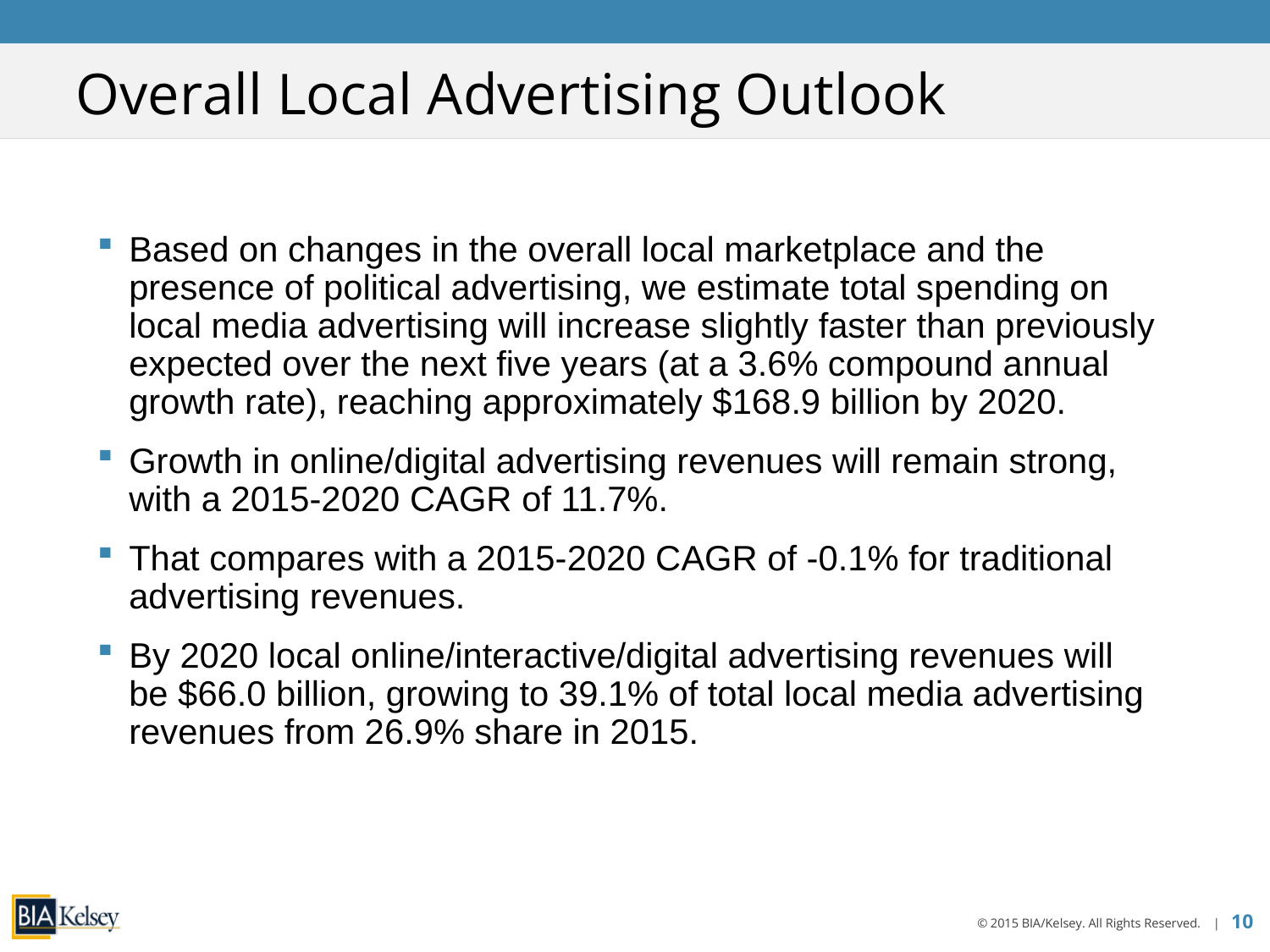

# Overall Local Advertising Outlook
Based on changes in the overall local marketplace and the presence of political advertising, we estimate total spending on local media advertising will increase slightly faster than previously expected over the next five years (at a 3.6% compound annual growth rate), reaching approximately $168.9 billion by 2020.
Growth in online/digital advertising revenues will remain strong, with a 2015-2020 CAGR of 11.7%.
That compares with a 2015-2020 CAGR of -0.1% for traditional advertising revenues.
By 2020 local online/interactive/digital advertising revenues will be $66.0 billion, growing to 39.1% of total local media advertising revenues from 26.9% share in 2015.